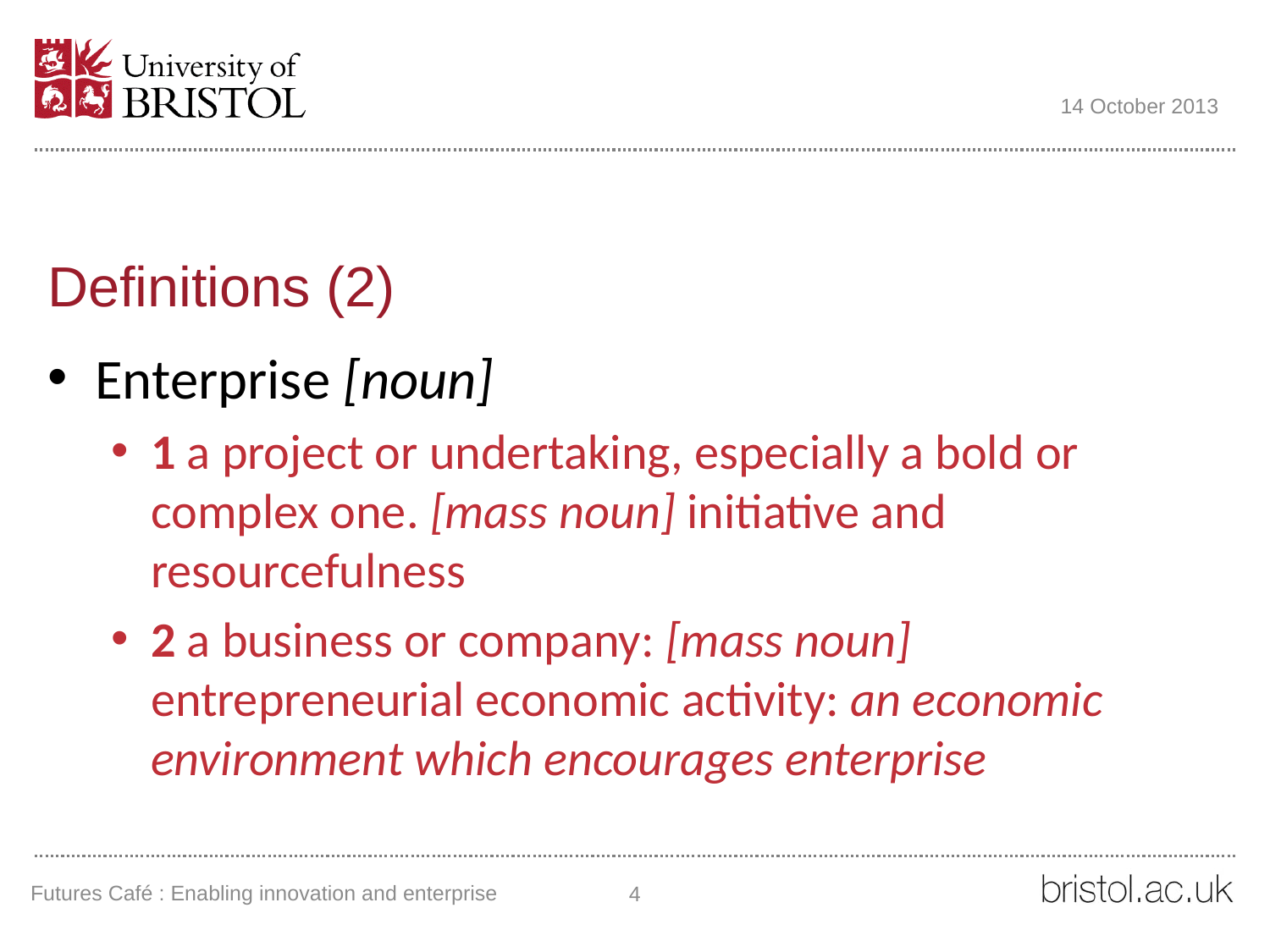

14 October 2013
# Definitions (2)
Enterprise [noun]
1 a project or undertaking, especially a bold or complex one. [mass noun] initiative and resourcefulness
2 a business or company: [mass noun] 
entrepreneurial economic activity: an economic environment which encourages enterprise

Futures Café : Enabling innovation and enterprise
4